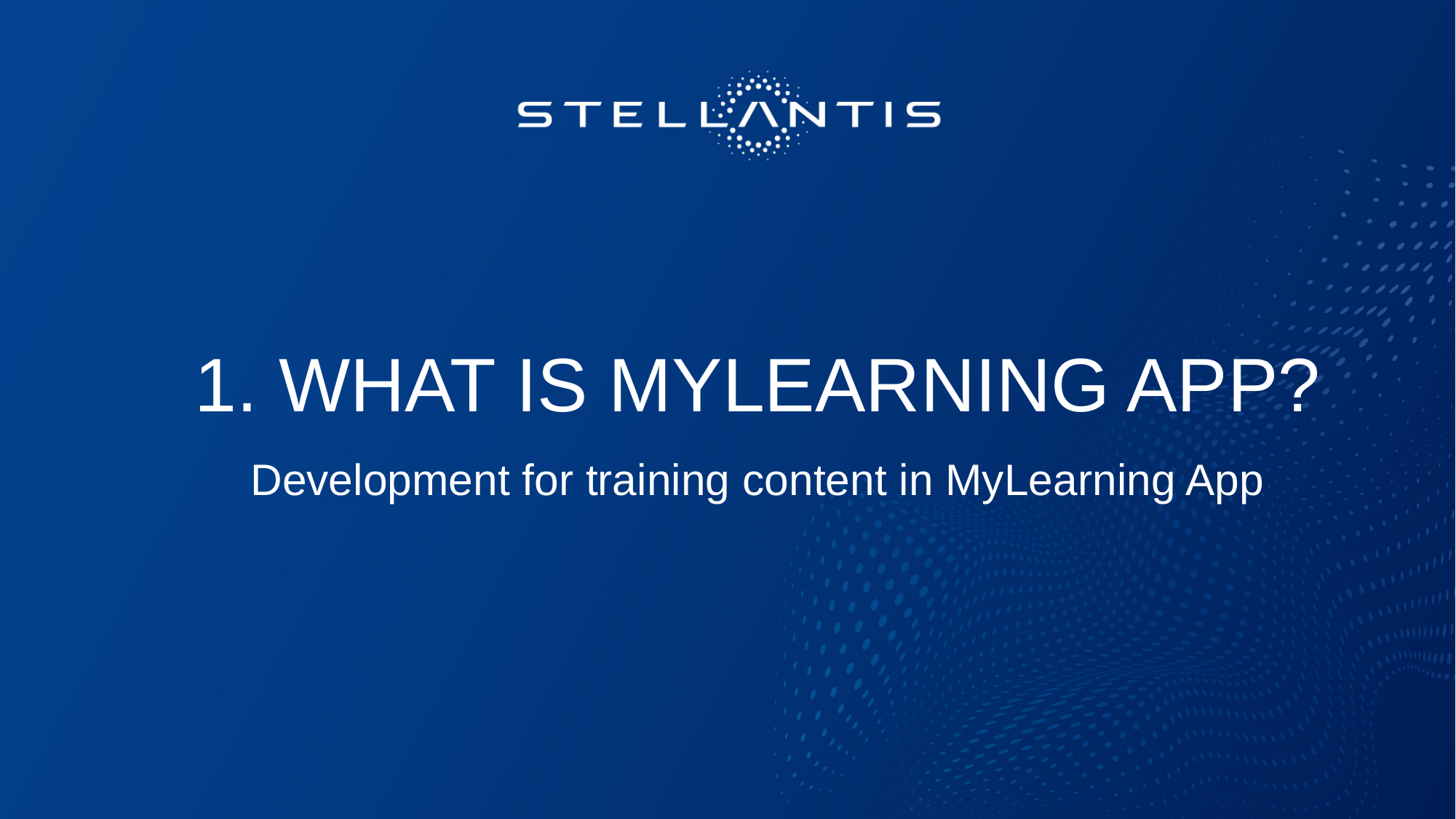

# 1. WHAT IS MyLEARNING APP?
Development for training content in MyLearning App